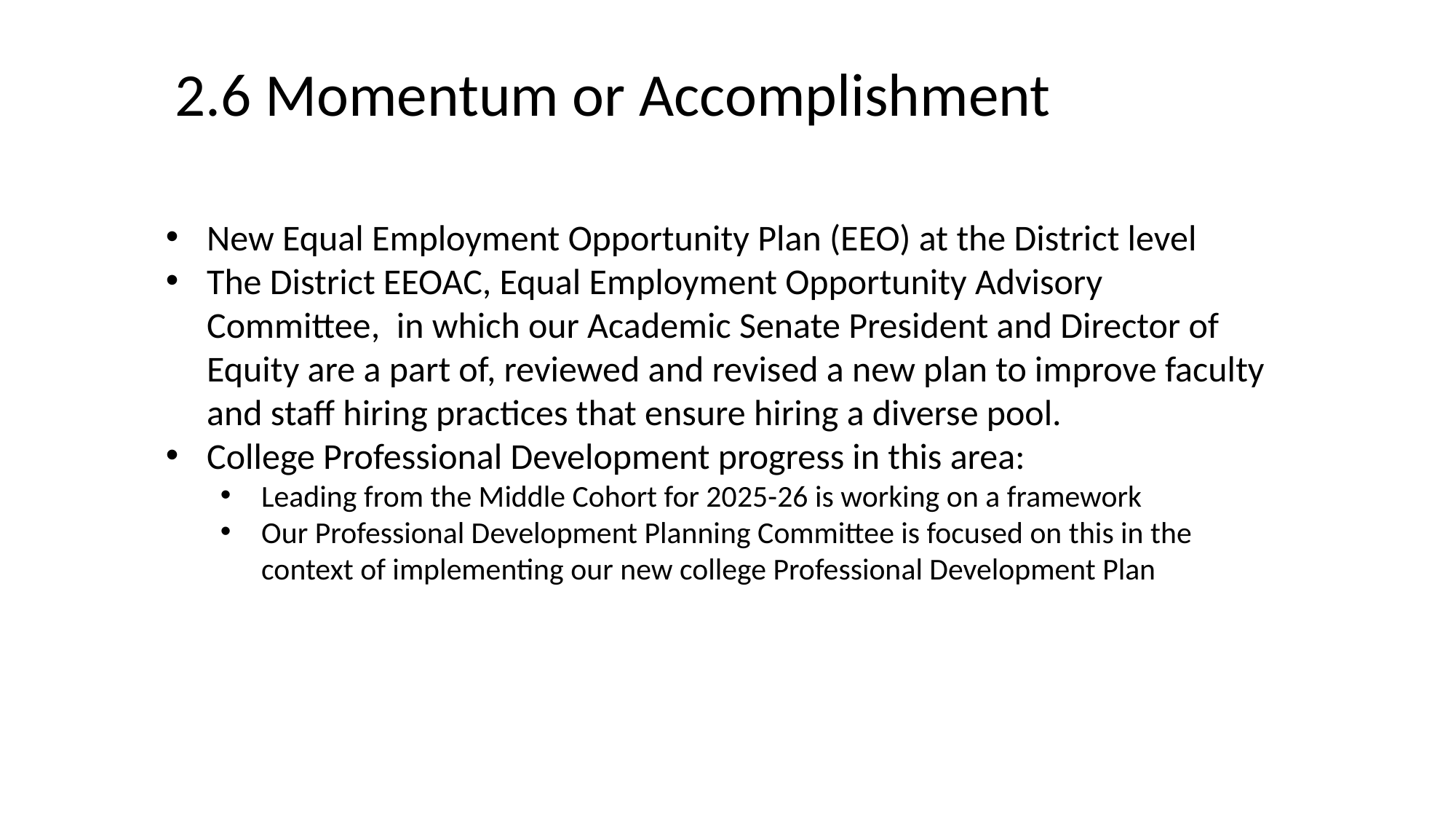

2.6 Momentum or Accomplishment
New Equal Employment Opportunity Plan (EEO) at the District level
The District EEOAC, Equal Employment Opportunity Advisory Committee,  in which our Academic Senate President and Director of Equity are a part of, reviewed and revised a new plan to improve faculty and staff hiring practices that ensure hiring a diverse pool.
College Professional Development progress in this area:
Leading from the Middle Cohort for 2025-26 is working on a framework
Our Professional Development Planning Committee is focused on this in the context of implementing our new college Professional Development Plan